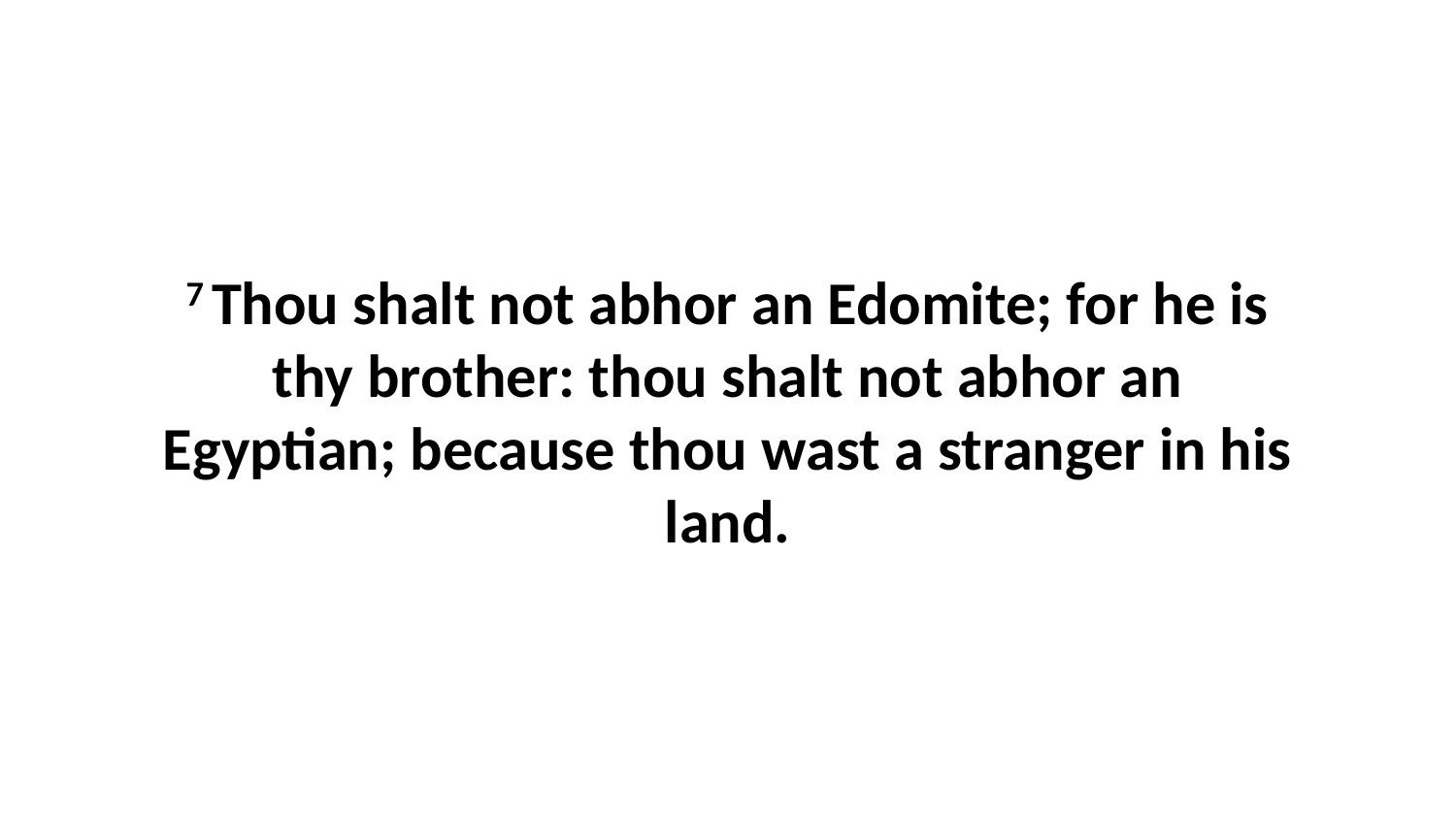

7 Thou shalt not abhor an Edomite; for he is thy brother: thou shalt not abhor an Egyptian; because thou wast a stranger in his land.